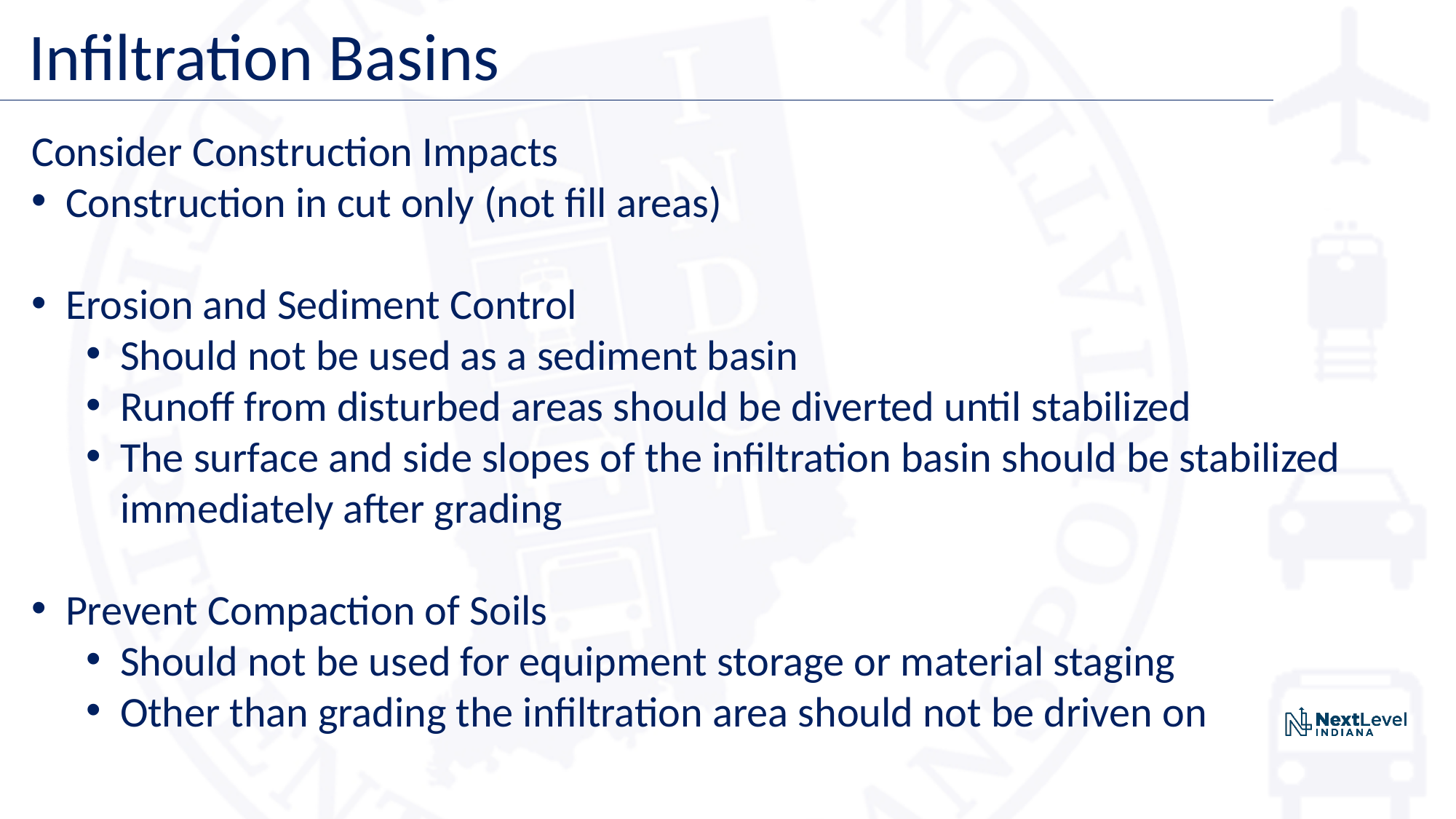

# Infiltration Basins
Consider Construction Impacts
Construction in cut only (not fill areas)

Erosion and Sediment Control
Should not be used as a sediment basin
Runoff from disturbed areas should be diverted until stabilized
The surface and side slopes of the infiltration basin should be stabilized immediately after grading

Prevent Compaction of Soils
Should not be used for equipment storage or material staging
Other than grading the infiltration area should not be driven on